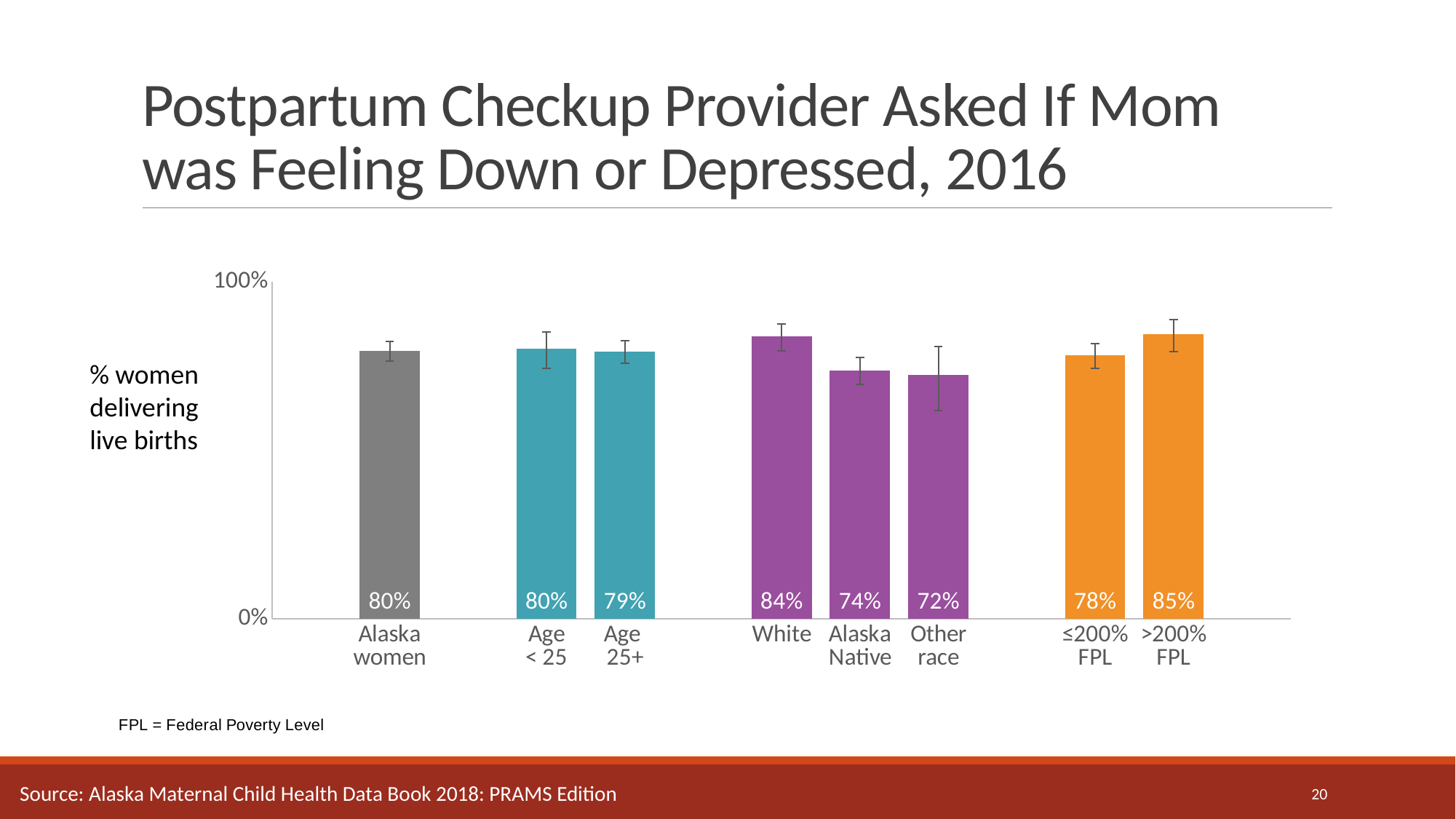

# Postpartum Checkup Provider Asked If Mom was Feeling Down or Depressed, 2016

### Chart

| Category | Estimate |  |
|---|---|---|
|  | None | None |
| Alaska
women | 0.795 | None |
|  | None | None |
| Age
< 25 | 0.801 | None |
| Age
25+ | 0.793 | None |
|  | None | None |
| White | 0.838 | None |
| Alaska
Native | 0.737 | None |
| Other
race | 0.723 | None |
|  | None | None |
| ≤200%
FPL | 0.781 | None |
| >200%
FPL | 0.845 | None |
% women delivering live births
20
Source: Alaska Maternal Child Health Data Book 2018: PRAMS Edition